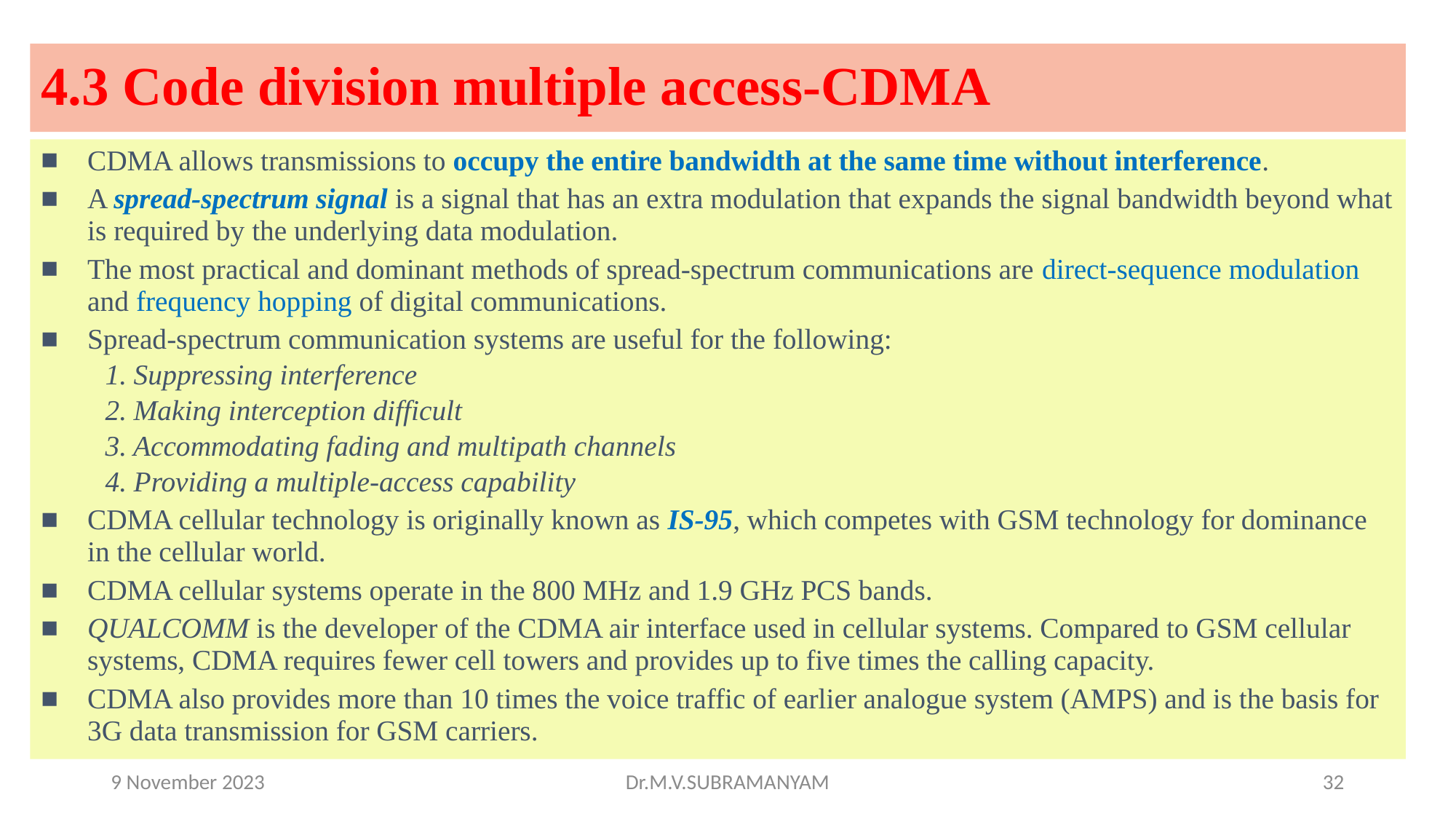

# 4.3 Code division multiple access-CDMA
CDMA allows transmissions to occupy the entire bandwidth at the same time without interference.
A spread-spectrum signal is a signal that has an extra modulation that expands the signal bandwidth beyond what is required by the underlying data modulation.
The most practical and dominant methods of spread-spectrum communications are direct-sequence modulation and frequency hopping of digital communications.
Spread-spectrum communication systems are useful for the following:
1. Suppressing interference
2. Making interception difficult
3. Accommodating fading and multipath channels
4. Providing a multiple-access capability
CDMA cellular technology is originally known as IS-95, which competes with GSM technology for dominance in the cellular world.
CDMA cellular systems operate in the 800 MHz and 1.9 GHz PCS bands.
QUALCOMM is the developer of the CDMA air interface used in cellular systems. Compared to GSM cellular systems, CDMA requires fewer cell towers and provides up to five times the calling capacity.
CDMA also provides more than 10 times the voice traffic of earlier analogue system (AMPS) and is the basis for 3G data transmission for GSM carriers.
9 November 2023
Dr.M.V.SUBRAMANYAM
32